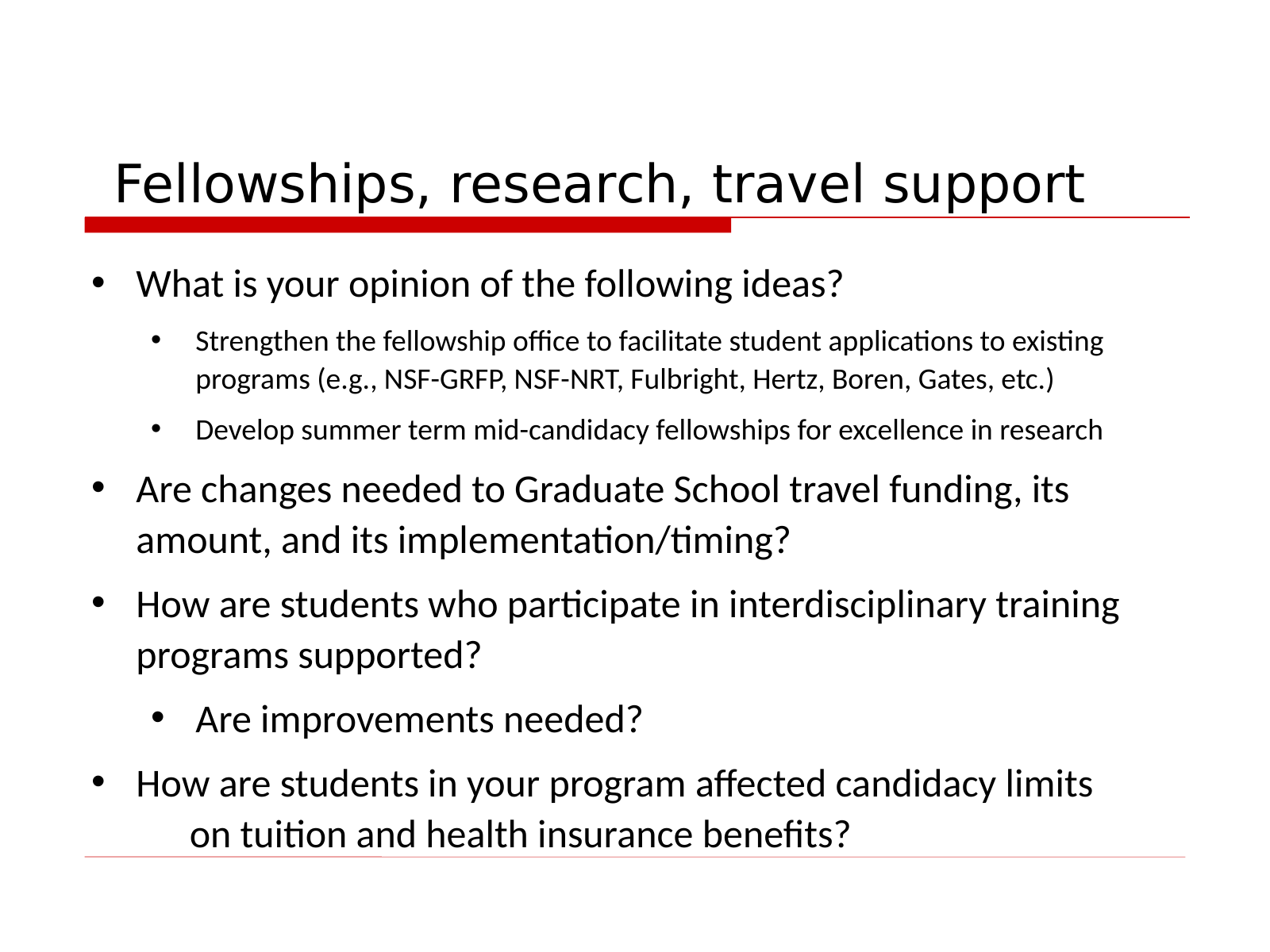

Fellowships, research, travel support
What is your opinion of the following ideas?
Strengthen the fellowship office to facilitate student applications to existing programs (e.g., NSF-GRFP, NSF-NRT, Fulbright, Hertz, Boren, Gates, etc.)
Develop summer term mid-candidacy fellowships for excellence in research
Are changes needed to Graduate School travel funding, its amount, and its implementation/timing?
How are students who participate in interdisciplinary training programs supported?
Are improvements needed?
How are students in your program affected candidacy limits              on tuition and health insurance benefits?